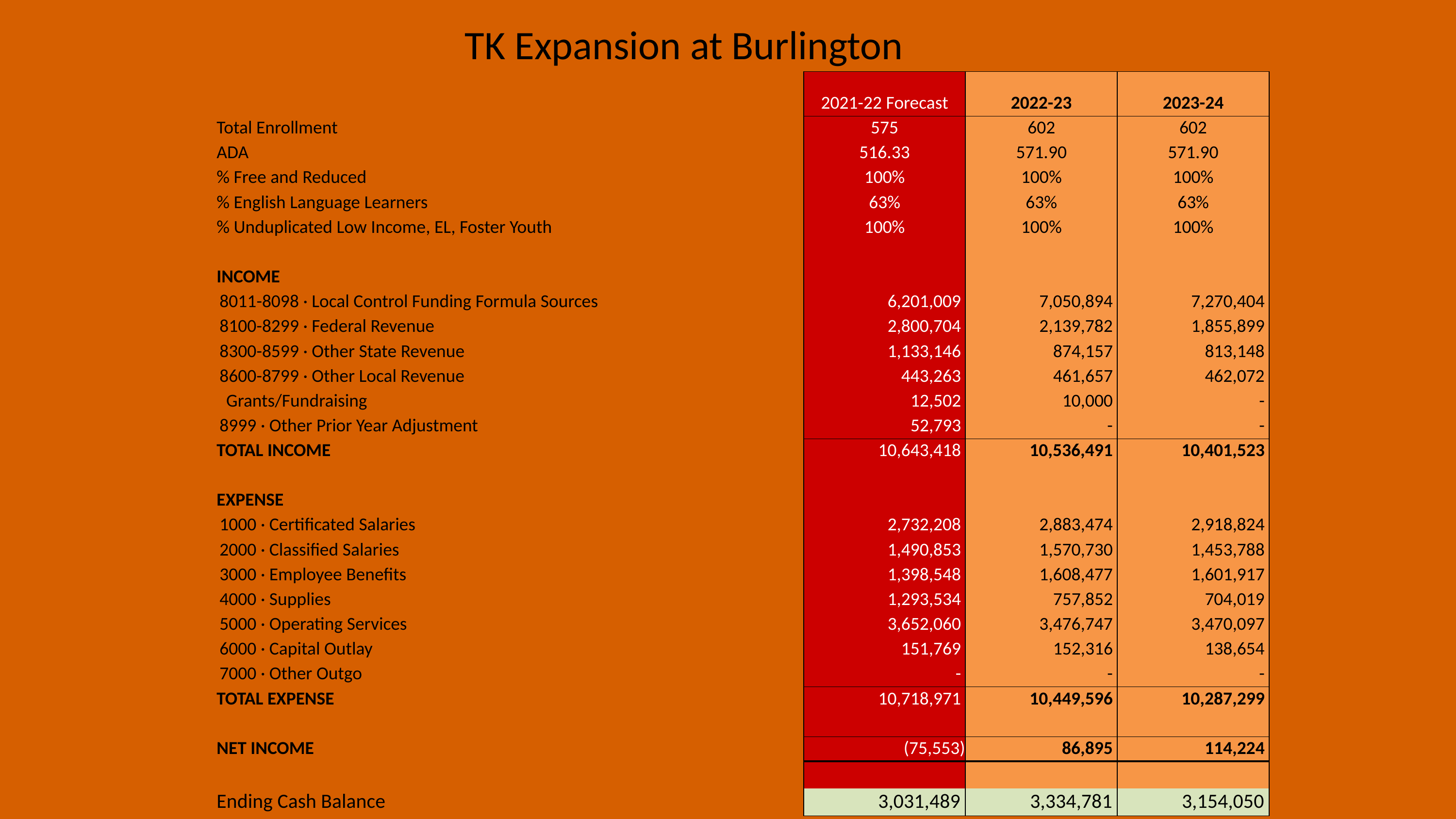

TK Expansion at Burlington
|  | 2021-22 Forecast | 2022-23 | 2023-24 |
| --- | --- | --- | --- |
| Total Enrollment | 575 | 602 | 602 |
| ADA | 516.33 | 571.90 | 571.90 |
| % Free and Reduced | 100% | 100% | 100% |
| % English Language Learners | 63% | 63% | 63% |
| % Unduplicated Low Income, EL, Foster Youth | 100% | 100% | 100% |
|  |  |  |  |
| INCOME |  |  |  |
| 8011-8098 · Local Control Funding Formula Sources | 6,201,009 | 7,050,894 | 7,270,404 |
| 8100-8299 · Federal Revenue | 2,800,704 | 2,139,782 | 1,855,899 |
| 8300-8599 · Other State Revenue | 1,133,146 | 874,157 | 813,148 |
| 8600-8799 · Other Local Revenue | 443,263 | 461,657 | 462,072 |
| Grants/Fundraising | 12,502 | 10,000 | - |
| 8999 · Other Prior Year Adjustment | 52,793 | - | - |
| TOTAL INCOME | 10,643,418 | 10,536,491 | 10,401,523 |
|  |  |  |  |
| EXPENSE |  |  |  |
| 1000 · Certificated Salaries | 2,732,208 | 2,883,474 | 2,918,824 |
| 2000 · Classified Salaries | 1,490,853 | 1,570,730 | 1,453,788 |
| 3000 · Employee Benefits | 1,398,548 | 1,608,477 | 1,601,917 |
| 4000 · Supplies | 1,293,534 | 757,852 | 704,019 |
| 5000 · Operating Services | 3,652,060 | 3,476,747 | 3,470,097 |
| 6000 · Capital Outlay | 151,769 | 152,316 | 138,654 |
| 7000 · Other Outgo | - | - | - |
| TOTAL EXPENSE | 10,718,971 | 10,449,596 | 10,287,299 |
|  |  |  |  |
| NET INCOME | (75,553) | 86,895 | 114,224 |
|  |  |  |  |
| Ending Cash Balance | 3,031,489 | 3,334,781 | 3,154,050 |